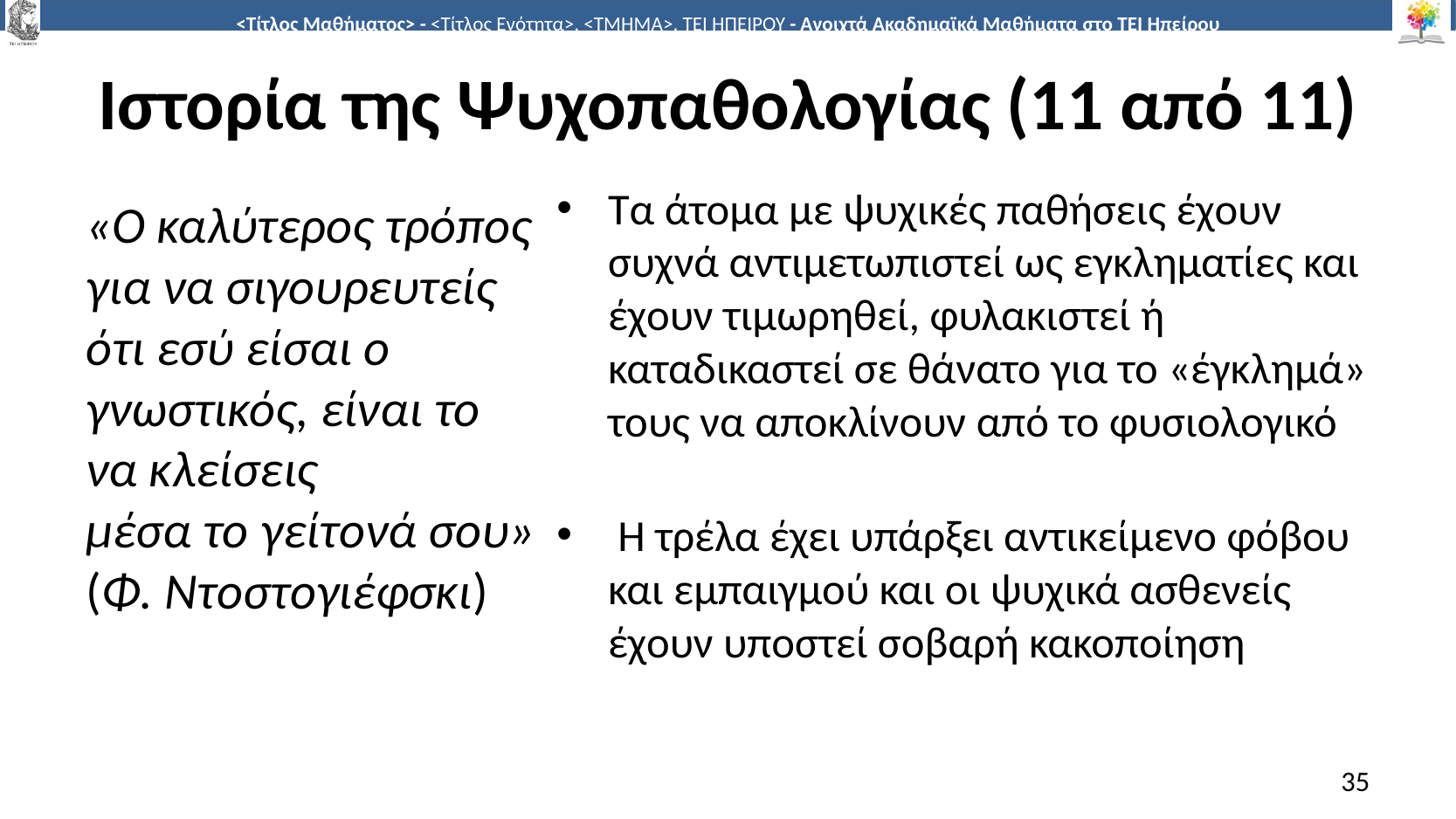

# Ιστορία της Ψυχοπαθολογίας (11 από 11)
Τα άτομα με ψυχικές παθήσεις έχουν συχνά αντιμετωπιστεί ως εγκληματίες και έχουν τιμωρηθεί, φυλακιστεί ή καταδικαστεί σε θάνατο για το «έγκλημά» τους να αποκλίνουν από το φυσιολογικό
 Η τρέλα έχει υπάρξει αντικείμενο φόβου και εμπαιγμού και οι ψυχικά ασθενείς έχουν υποστεί σοβαρή κακοποίηση

«Ο καλύτερος τρόπος για να σιγουρευτείς ότι εσύ είσαι ο γνωστικός, είναι το να κλείσεις
μέσα το γείτονά σου» (Φ. Ντοστογιέφσκι)
35